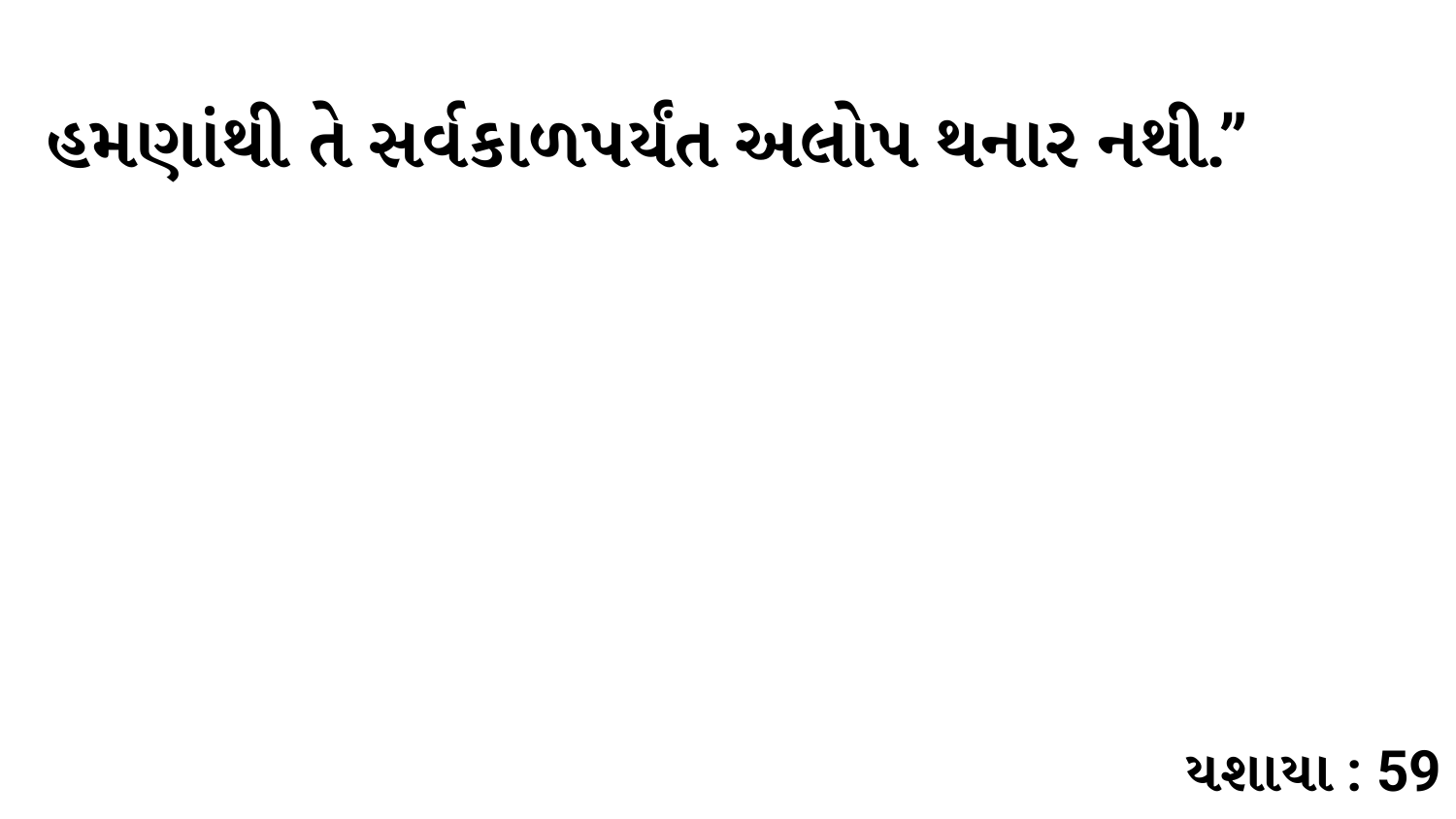

હમણાંથી તે સર્વકાળપર્યંત અલોપ થનાર નથી.”
યશાયા : 59